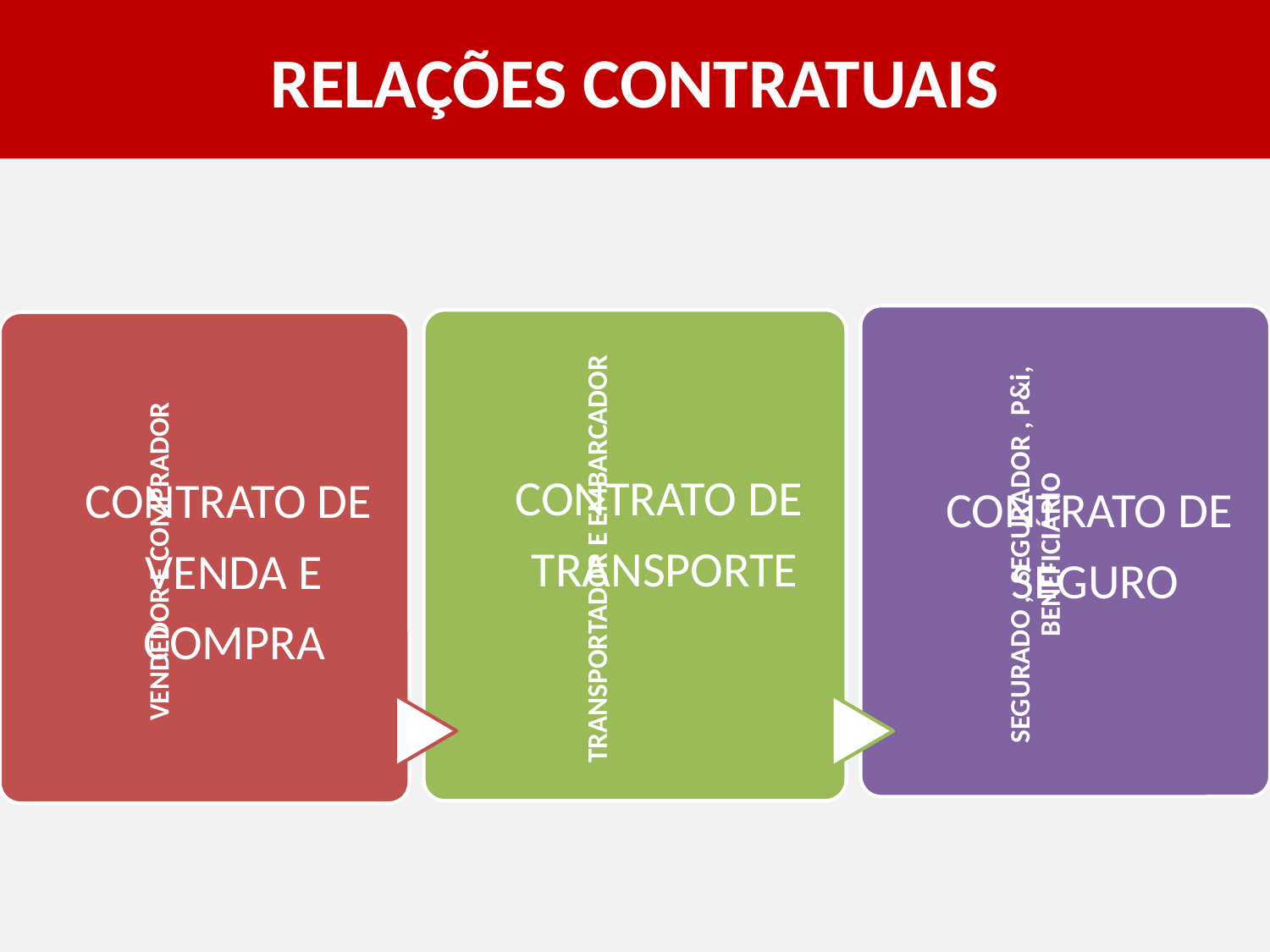

# RELAÇÕES CONTRATUAIS
VENDEDOR E COMPRADOR

CONTRATO DE
VENDA E
COMPRA
TRANSPORTADOR E EMBARCADOR

CONTRATO DE
TRANSPORTE
SEGURADO ,  SEGURADOR , P&i, BENEFICIÁRIO

CONTRATO DE
SEGURO